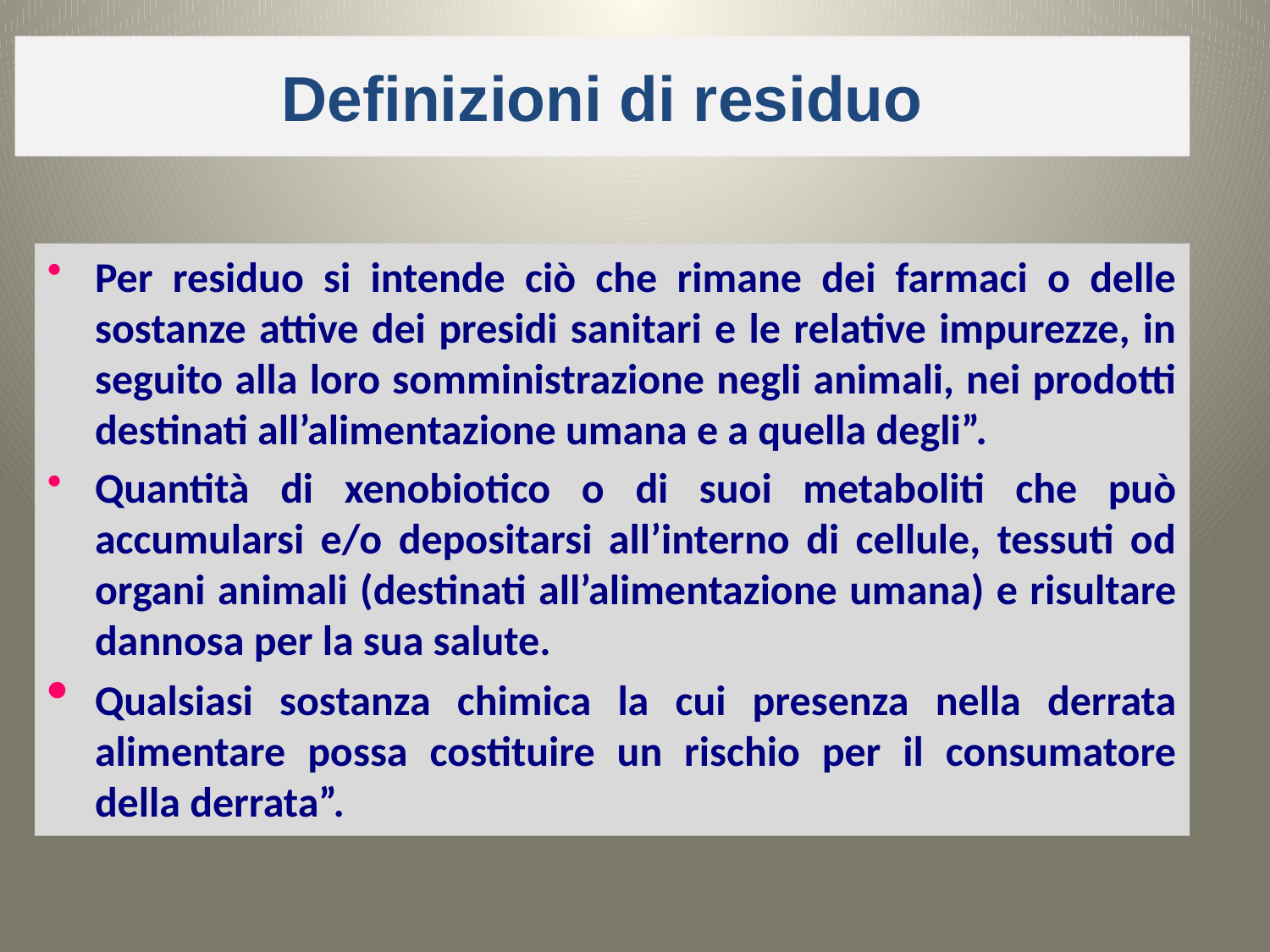

Definizioni di residuo
Per residuo si intende ciò che rimane dei farmaci o delle sostanze attive dei presidi sanitari e le relative impurezze, in seguito alla loro somministrazione negli animali, nei prodotti destinati all’alimentazione umana e a quella degli”.
Quantità di xenobiotico o di suoi metaboliti che può accumularsi e/o depositarsi all’interno di cellule, tessuti od organi animali (destinati all’alimentazione umana) e risultare dannosa per la sua salute.
Qualsiasi sostanza chimica la cui presenza nella derrata alimentare possa costituire un rischio per il consumatore della derrata”.